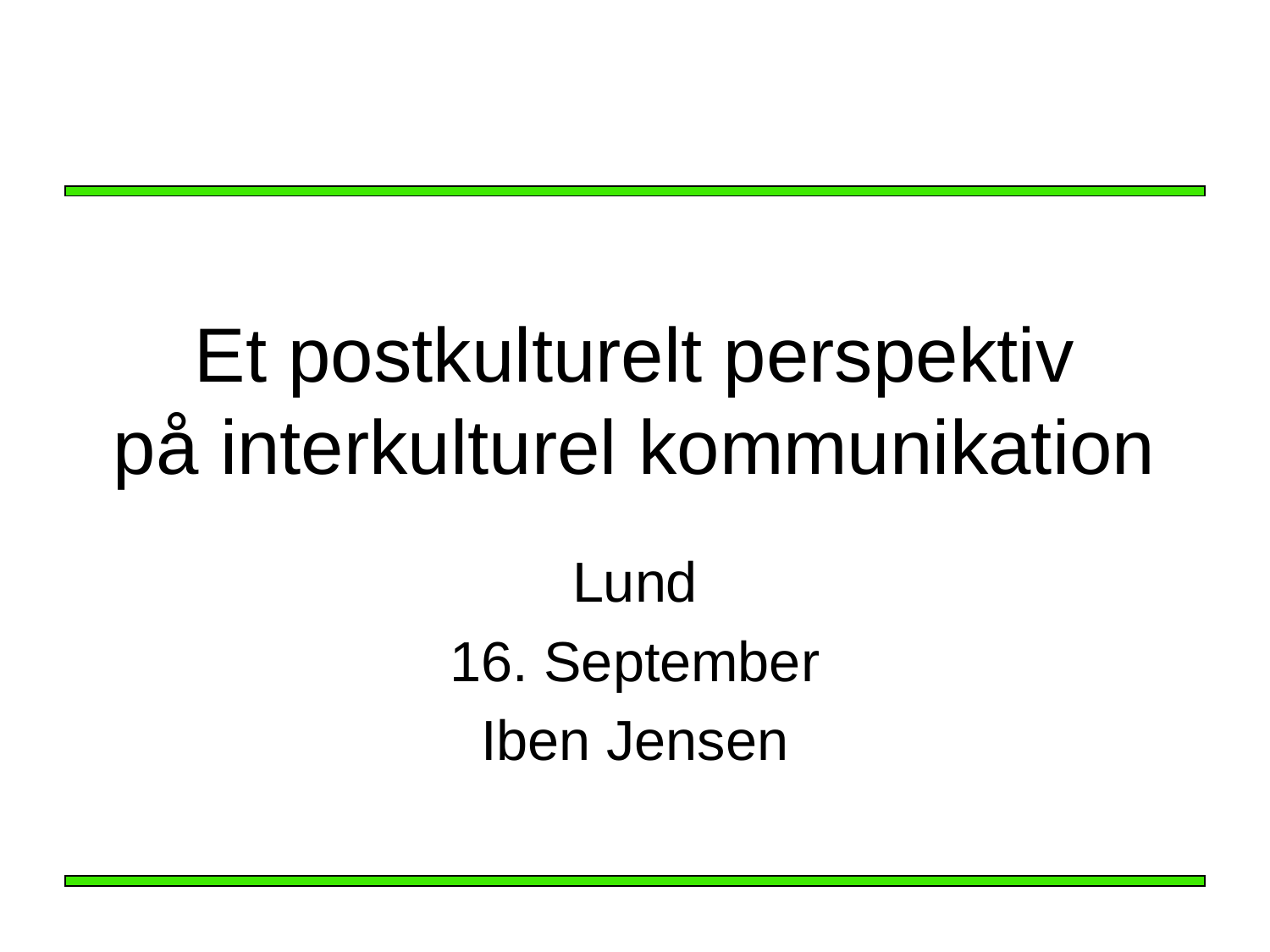

# Et postkulturelt perspektiv på interkulturel kommunikation
Lund
16. September
Iben Jensen